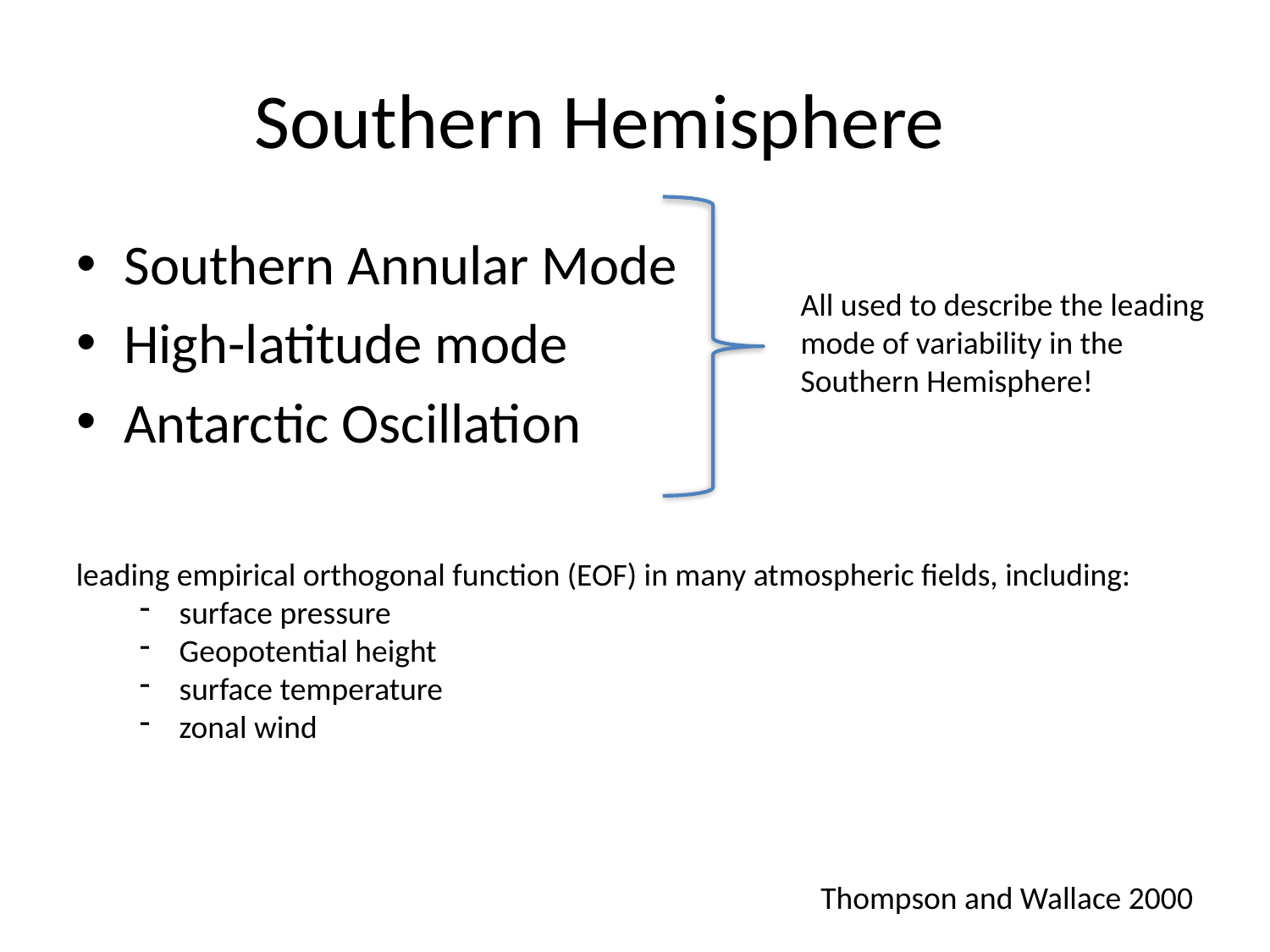

# Southern Hemisphere

Southern Annular Mode
High-latitude mode
Antarctic Oscillation
All used to describe the leading mode of variability in the Southern Hemisphere!
leading empirical orthogonal function (EOF) in many atmospheric fields, including:
surface pressure
Geopotential height
surface temperature
zonal wind
Thompson and Wallace 2000